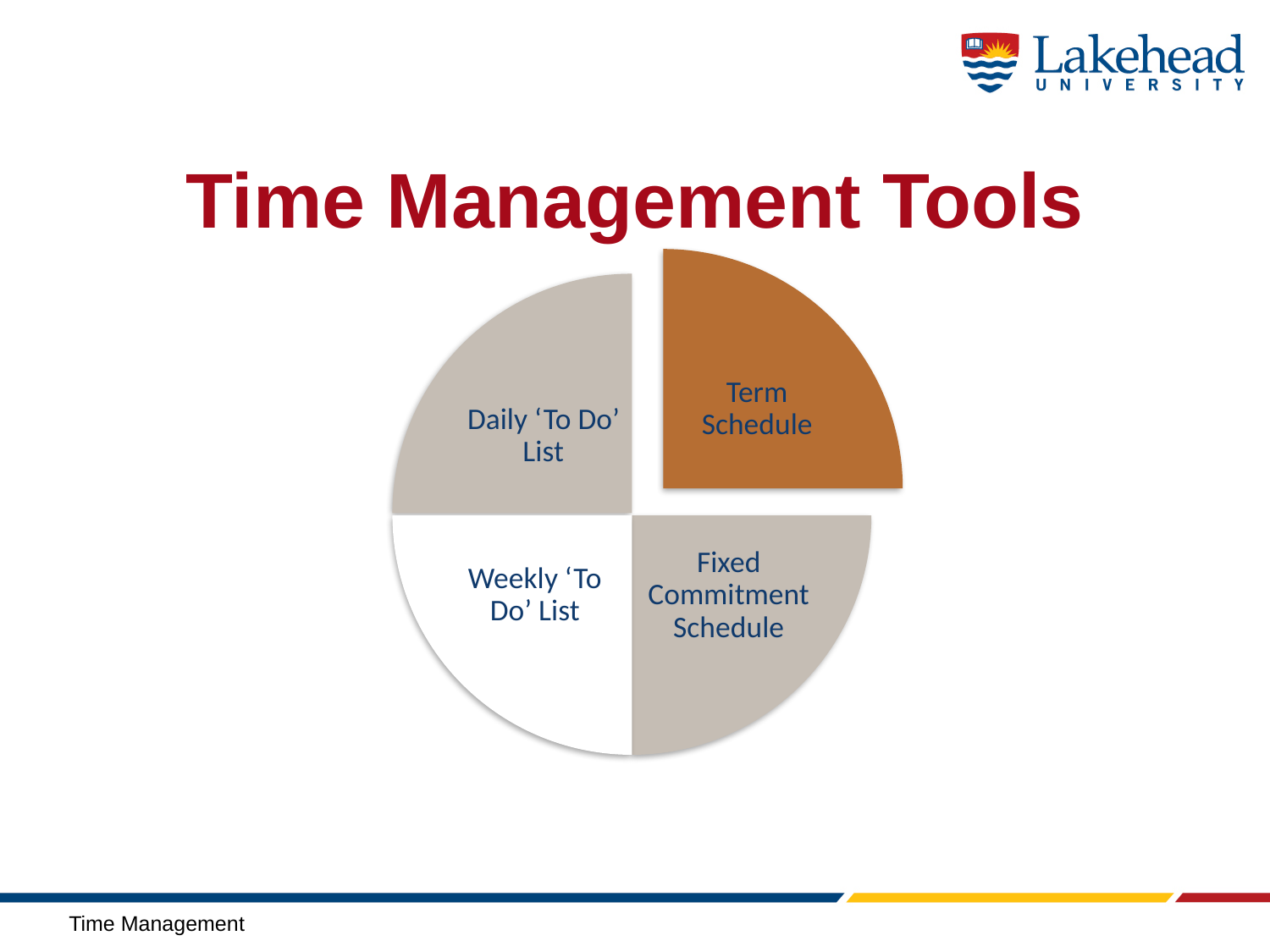

# Time Management Tools

Term Schedule

Daily ‘To Do’ List

Fixed Commitment Schedule

Weekly ‘To Do’ List